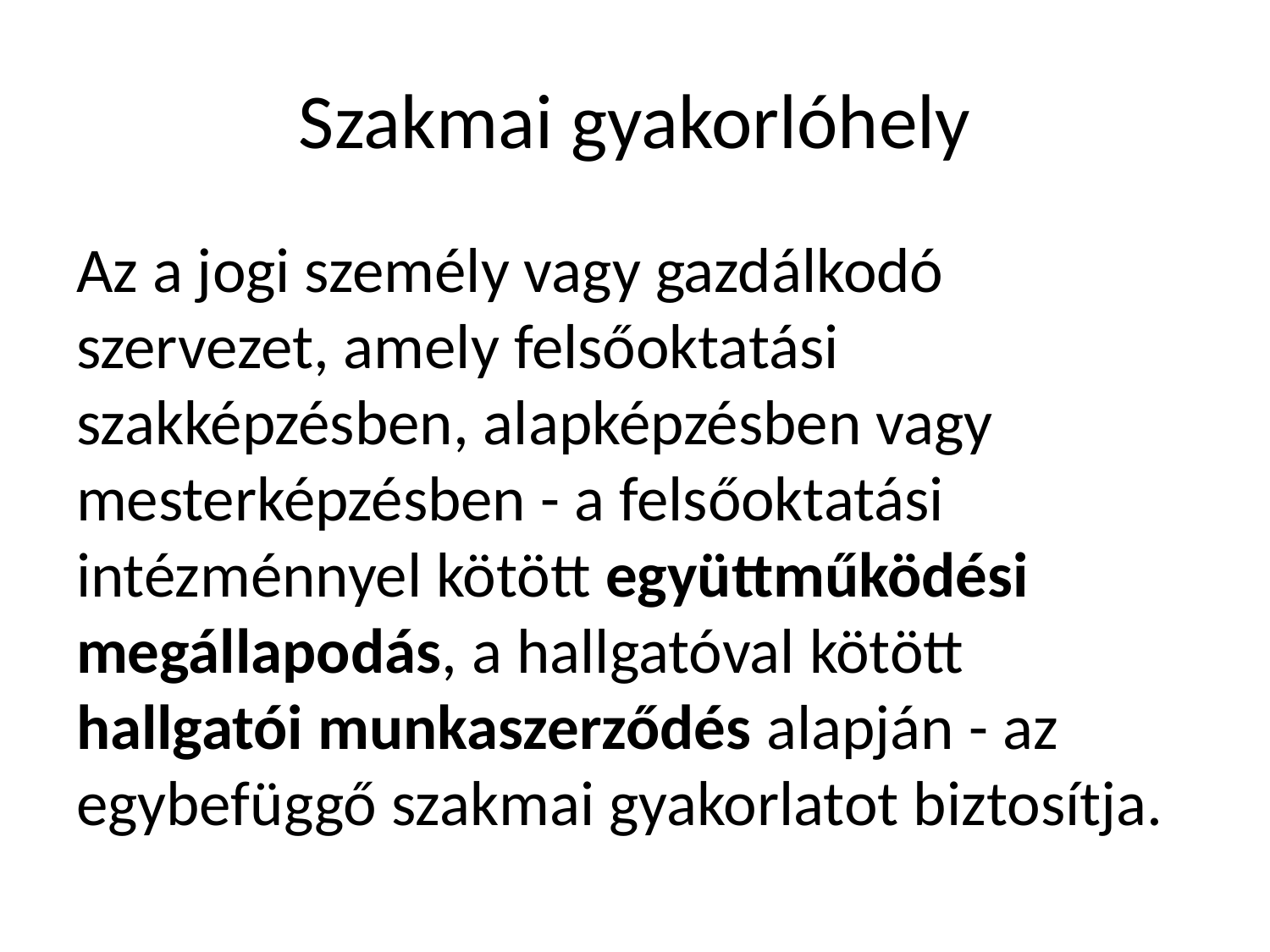

# Szakmai gyakorlóhely
Az a jogi személy vagy gazdálkodó szervezet, amely felsőoktatási szakképzésben, alapképzésben vagy mesterképzésben - a felsőoktatási intézménnyel kötött együttműködési megállapodás, a hallgatóval kötött hallgatói munkaszerződés alapján - az egybefüggő szakmai gyakorlatot biztosítja.